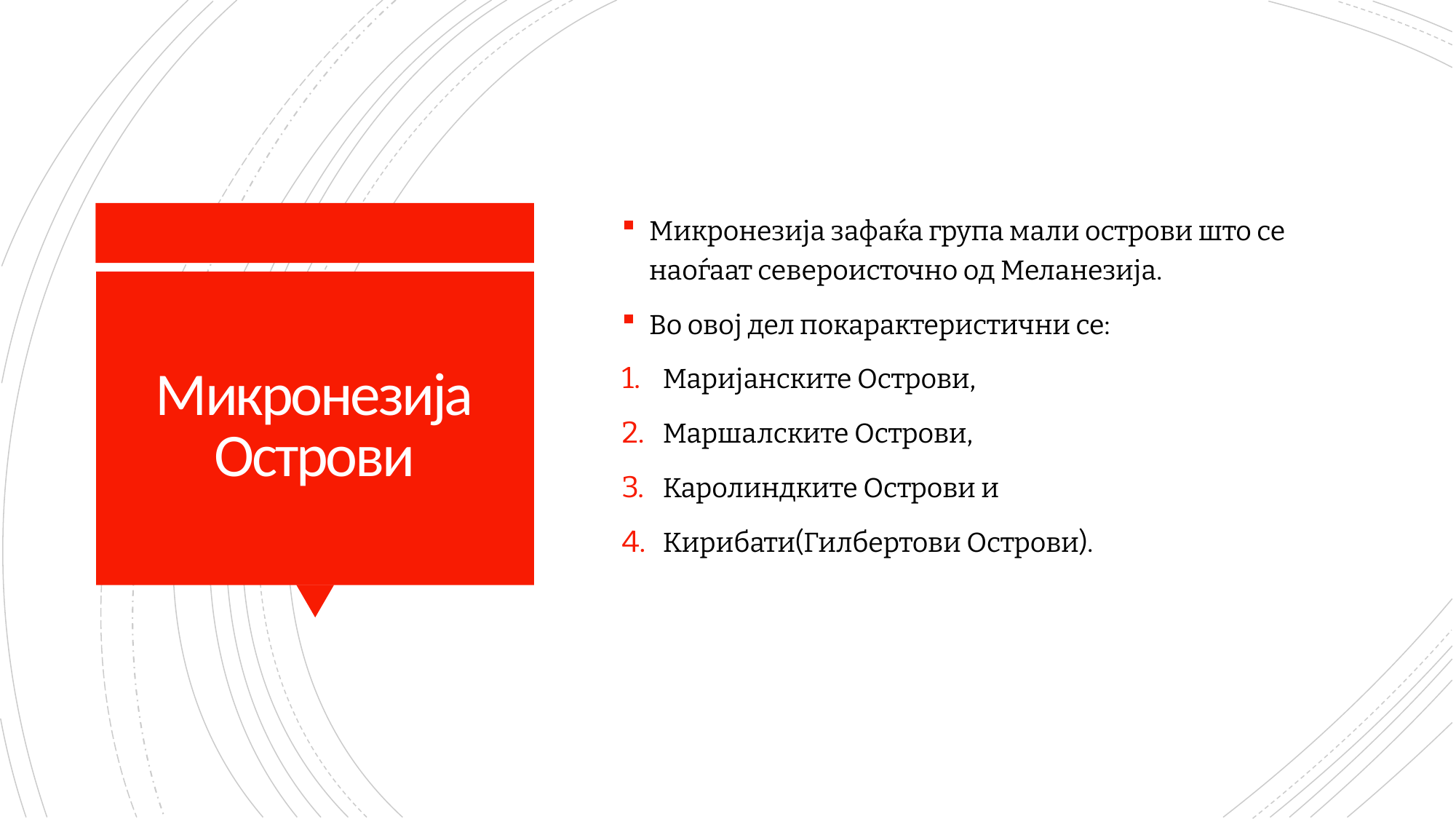

Микронезија зафаќа група мали острови што се наоѓаат североисточно од Меланезија.
Во овој дел покарактеристични се:
Маријанските Острови,
Маршалските Острови,
Каролиндките Острови и
Кирибати(Гилбертови Острови).

# Микронезија Острови